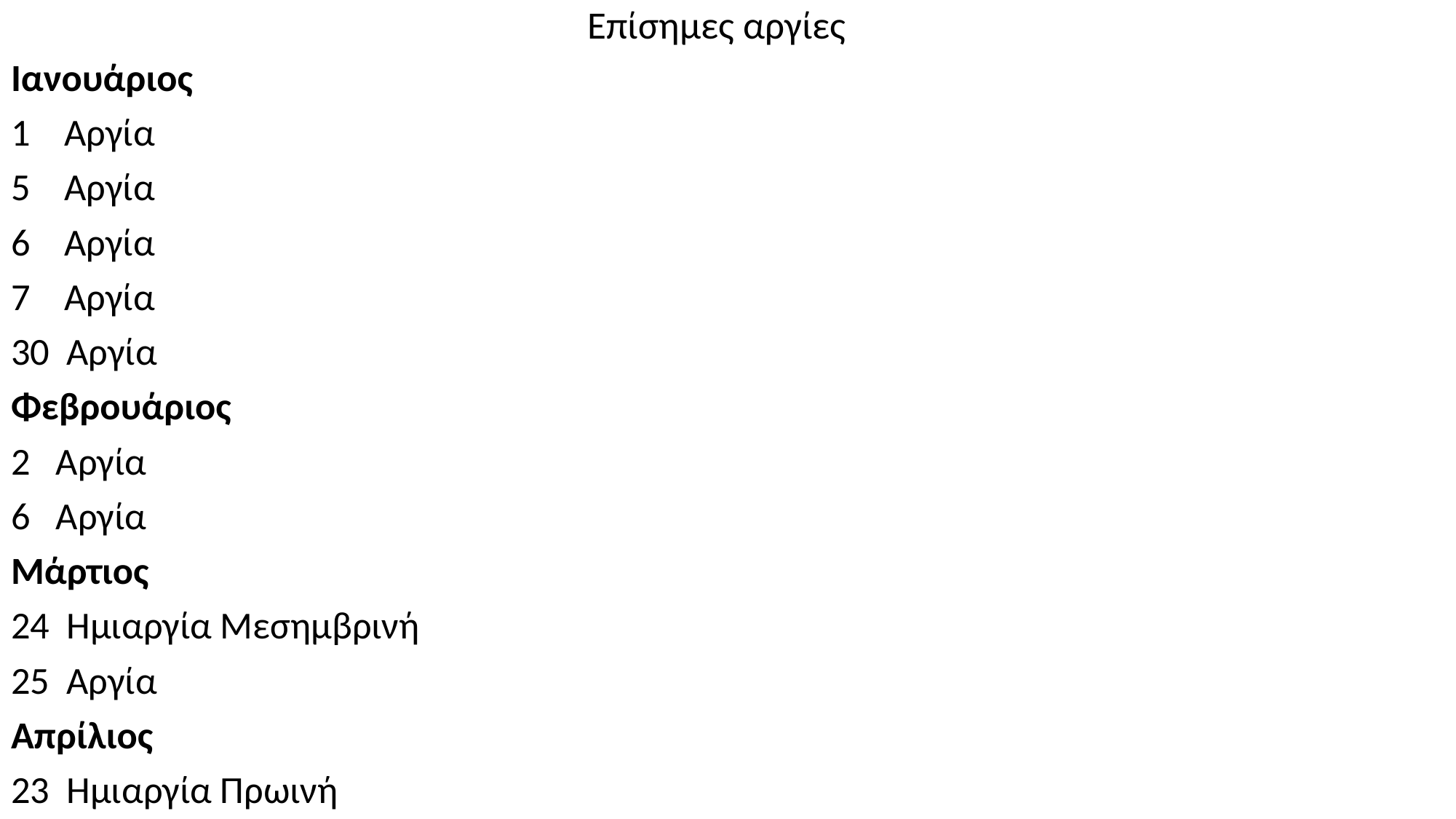

# Επίσημες αργίες
Ιανουάριος
1    Αργία
5    Αργία
6    Αργία
7    Αργία
30  Αργία
Φεβρουάριος
2   Αργία
6   Αργία
Μάρτιος
24  Ημιαργία Μεσημβρινή
25  Αργία
Απρίλιος
23  Ημιαργία Πρωινή